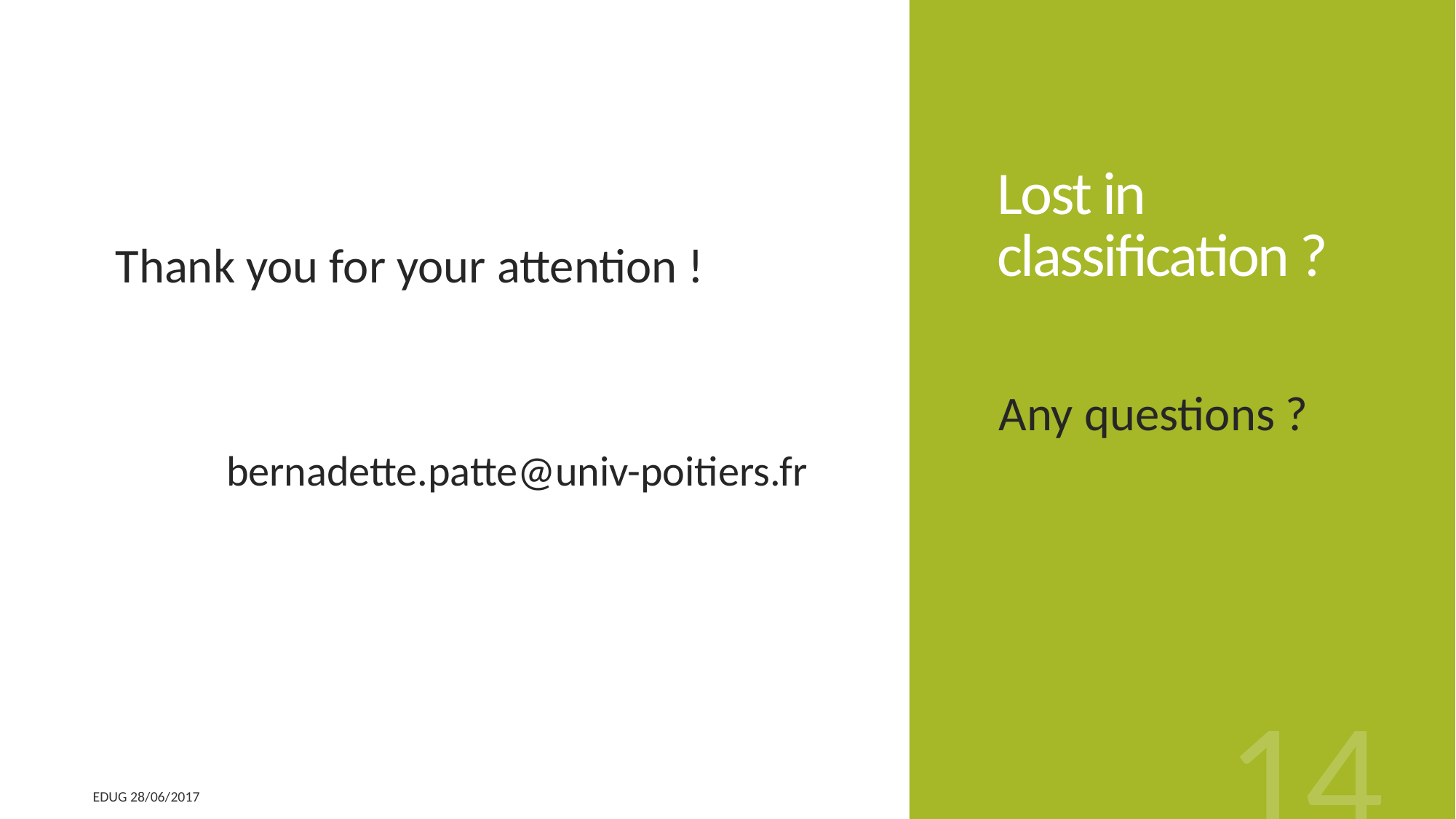

# Lost in classification ?

Thank you for your attention !

bernadette.patte@univ-poitiers.fr

Any questions ?
14
EDUG 28/06/2017